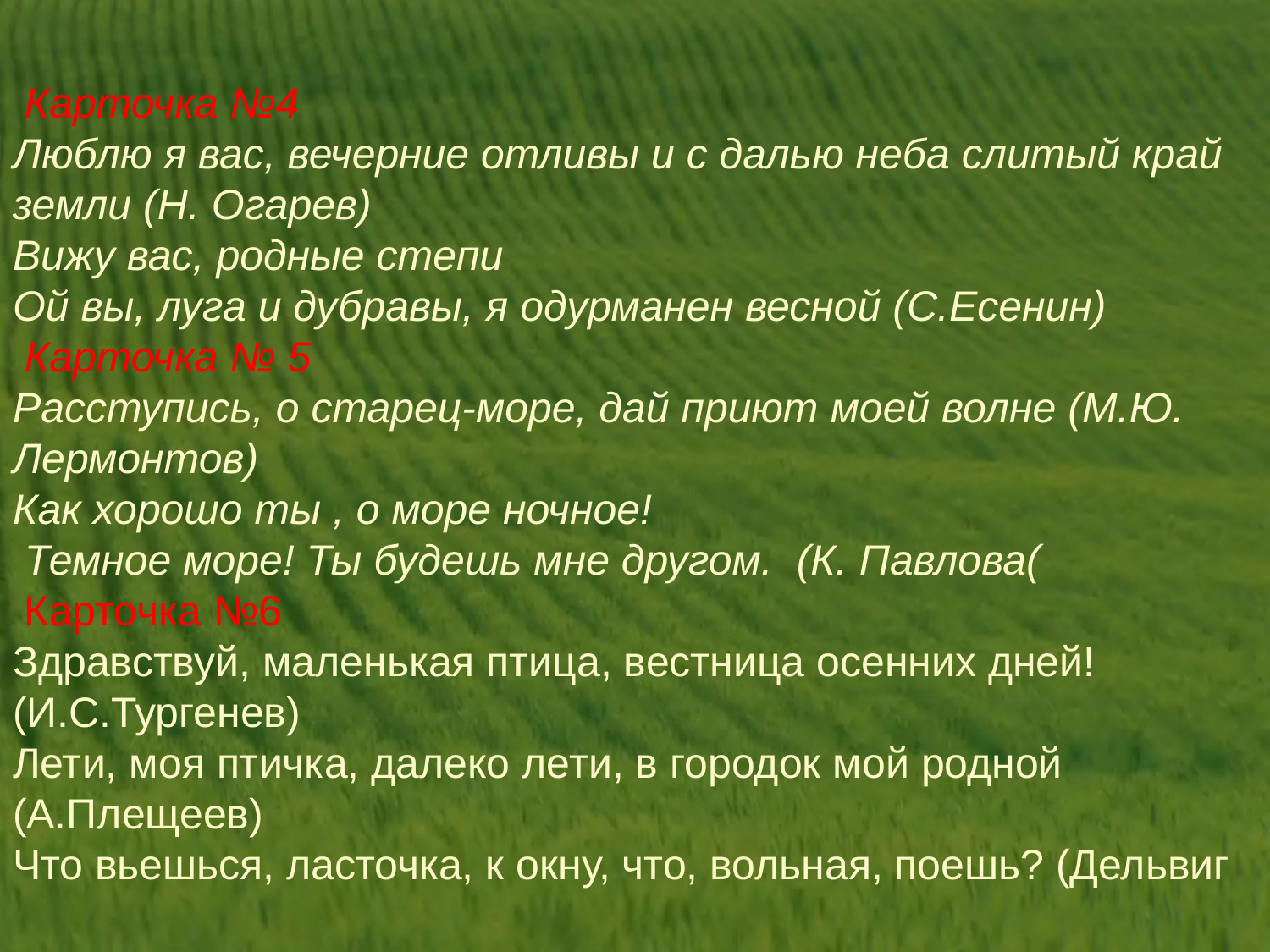

Карточка №4
Люблю я вас, вечерние отливы и с далью неба слитый край земли (Н. Огарев)
Вижу вас, родные степи
Ой вы, луга и дубравы, я одурманен весной (С.Есенин)
 Карточка № 5
Расступись, о старец-море, дай приют моей волне (М.Ю. Лермонтов)
Как хорошо ты , о море ночное!
 Темное море! Ты будешь мне другом.  (К. Павлова(
 Карточка №6
Здравствуй, маленькая птица, вестница осенних дней! (И.С.Тургенев)
Лети, моя птичка, далеко лети, в городок мой родной (А.Плещеев)
Что вьешься, ласточка, к окну, что, вольная, поешь? (Дельвиг